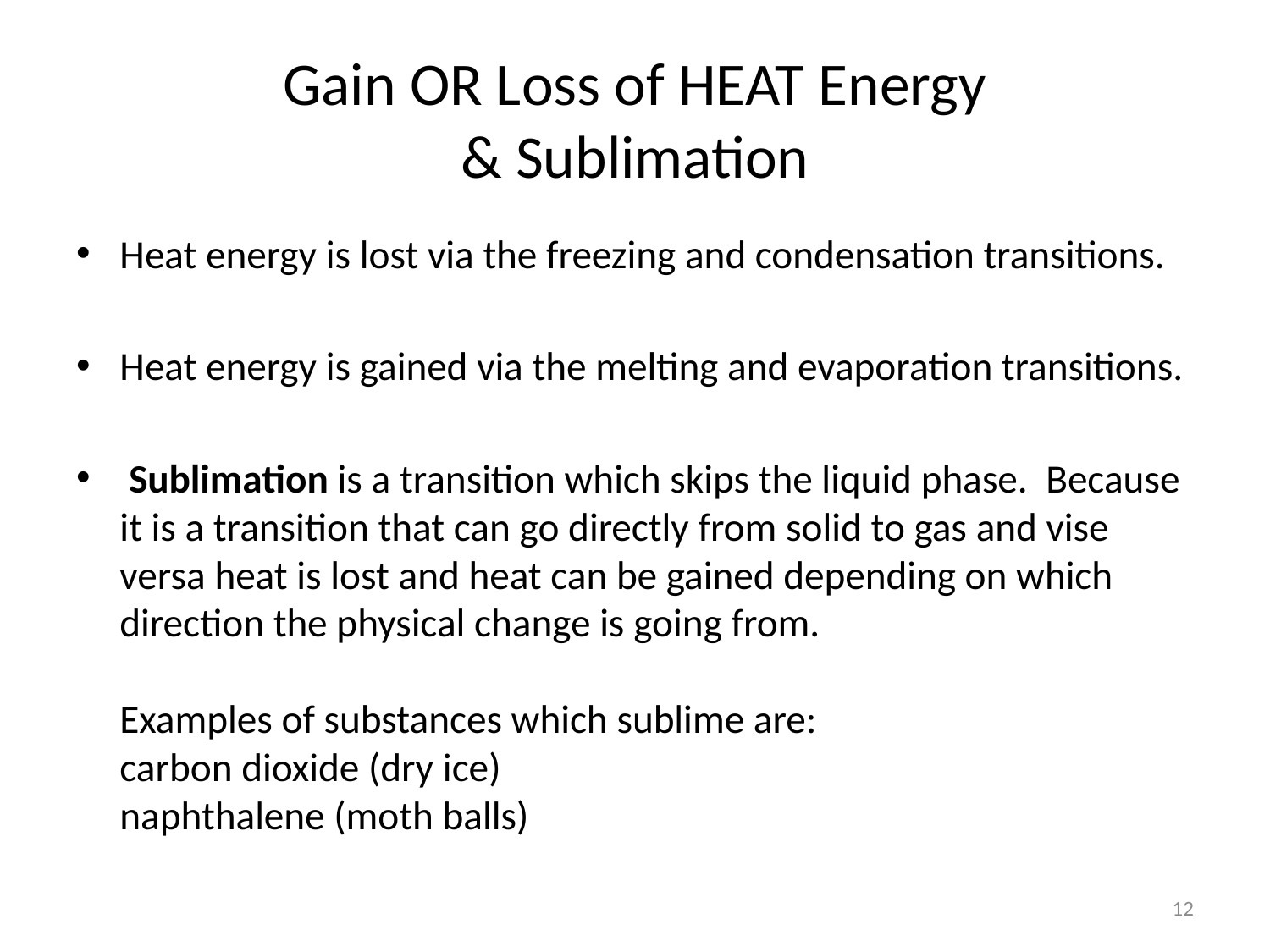

# Gain OR Loss of HEAT Energy & Sublimation
Heat energy is lost via the freezing and condensation transitions.

Heat energy is gained via the melting and evaporation transitions.

 Sublimation is a transition which skips the liquid phase.  Because it is a transition that can go directly from solid to gas and vise versa heat is lost and heat can be gained depending on which direction the physical change is going from.
Examples of substances which sublime are:
carbon dioxide (dry ice)
naphthalene (moth balls)
12